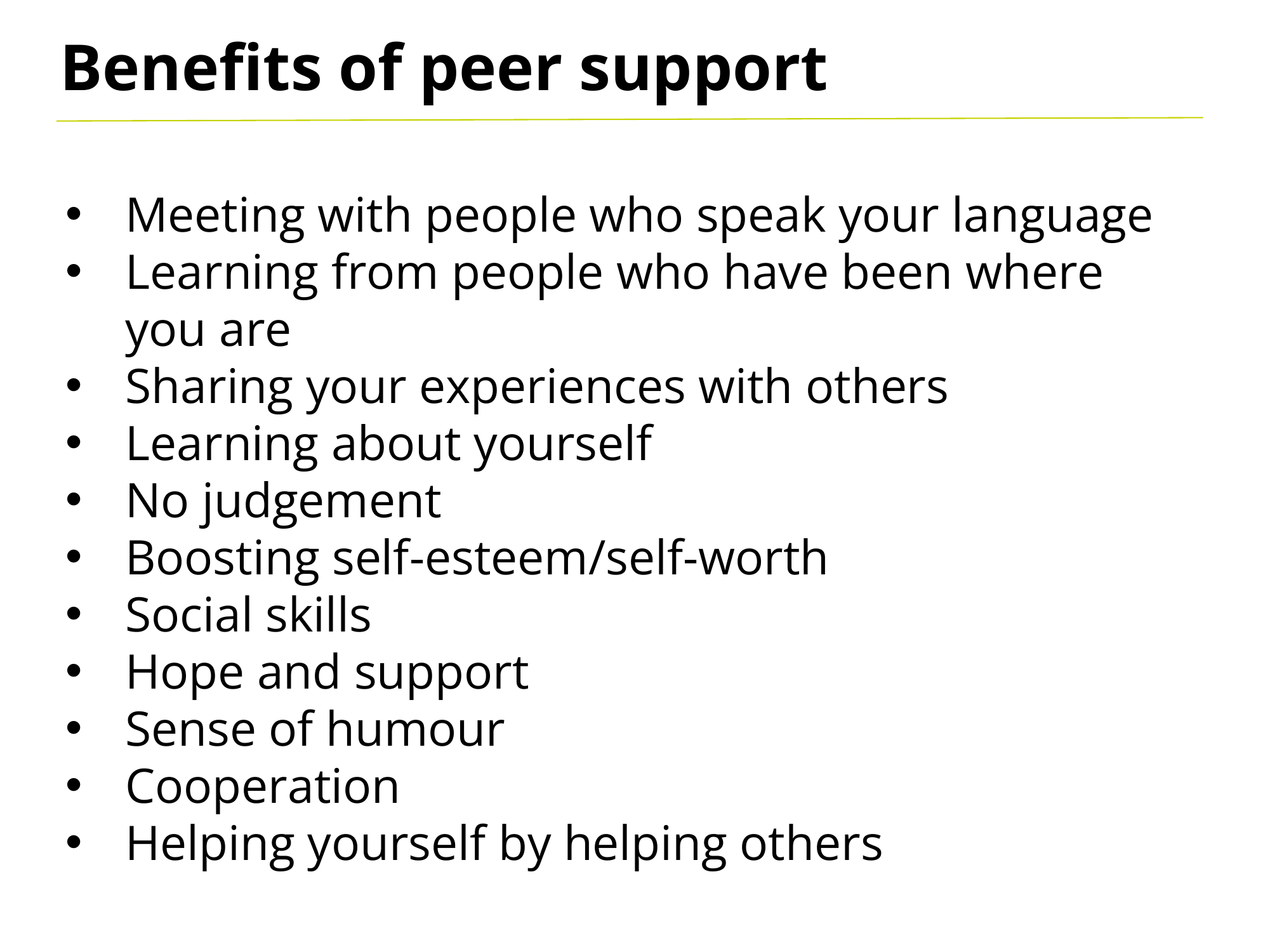

Benefits of peer support

Meeting with people who speak your language
Learning from people who have been where you are
Sharing your experiences with others
Learning about yourself
No judgement
Boosting self-esteem/self-worth
Social skills
Hope and support
Sense of humour
Cooperation
Helping yourself by helping others